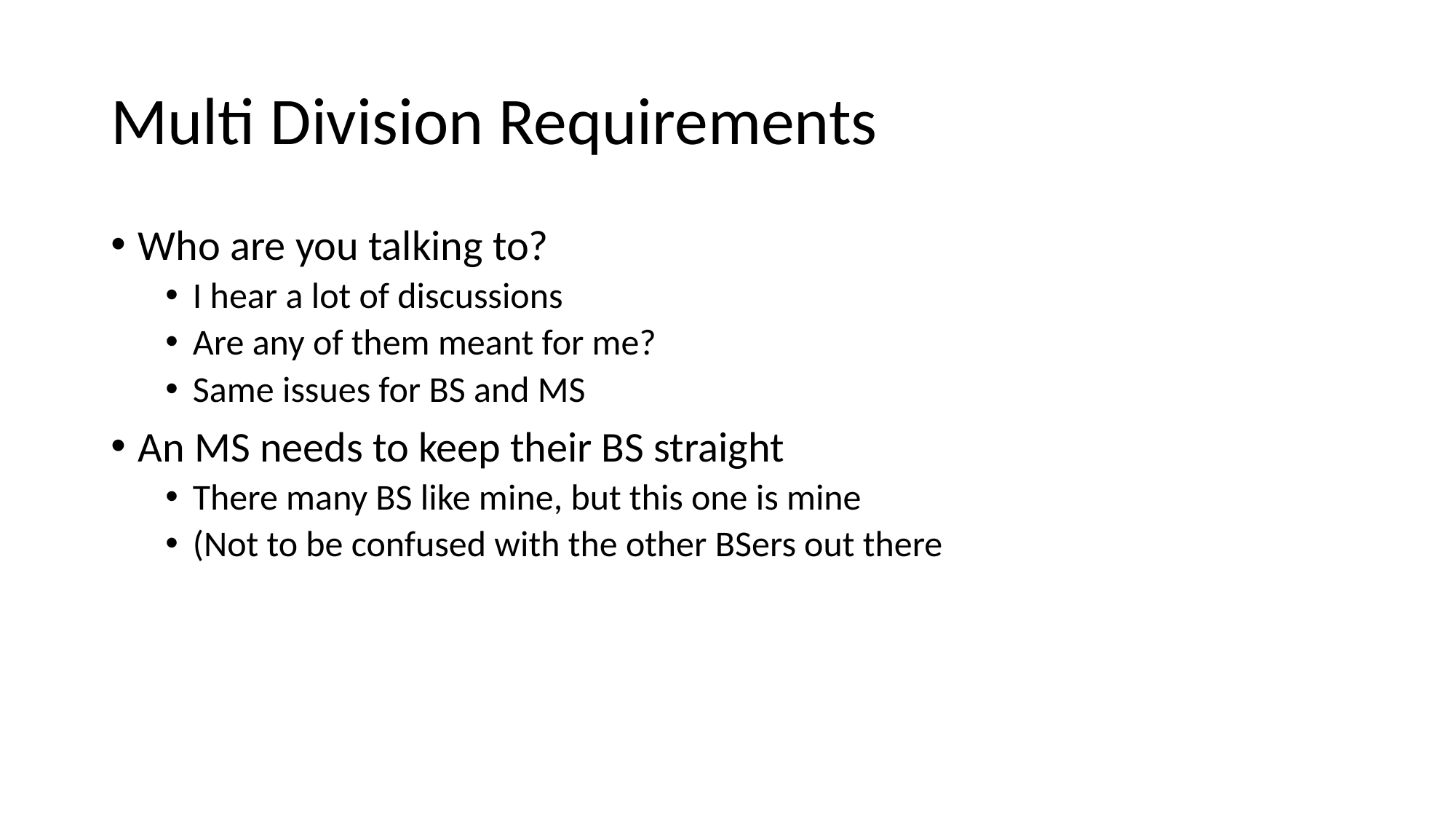

# Multi Division Requirements
Who are you talking to?
I hear a lot of discussions
Are any of them meant for me?
Same issues for BS and MS
An MS needs to keep their BS straight
There many BS like mine, but this one is mine
(Not to be confused with the other BSers out there